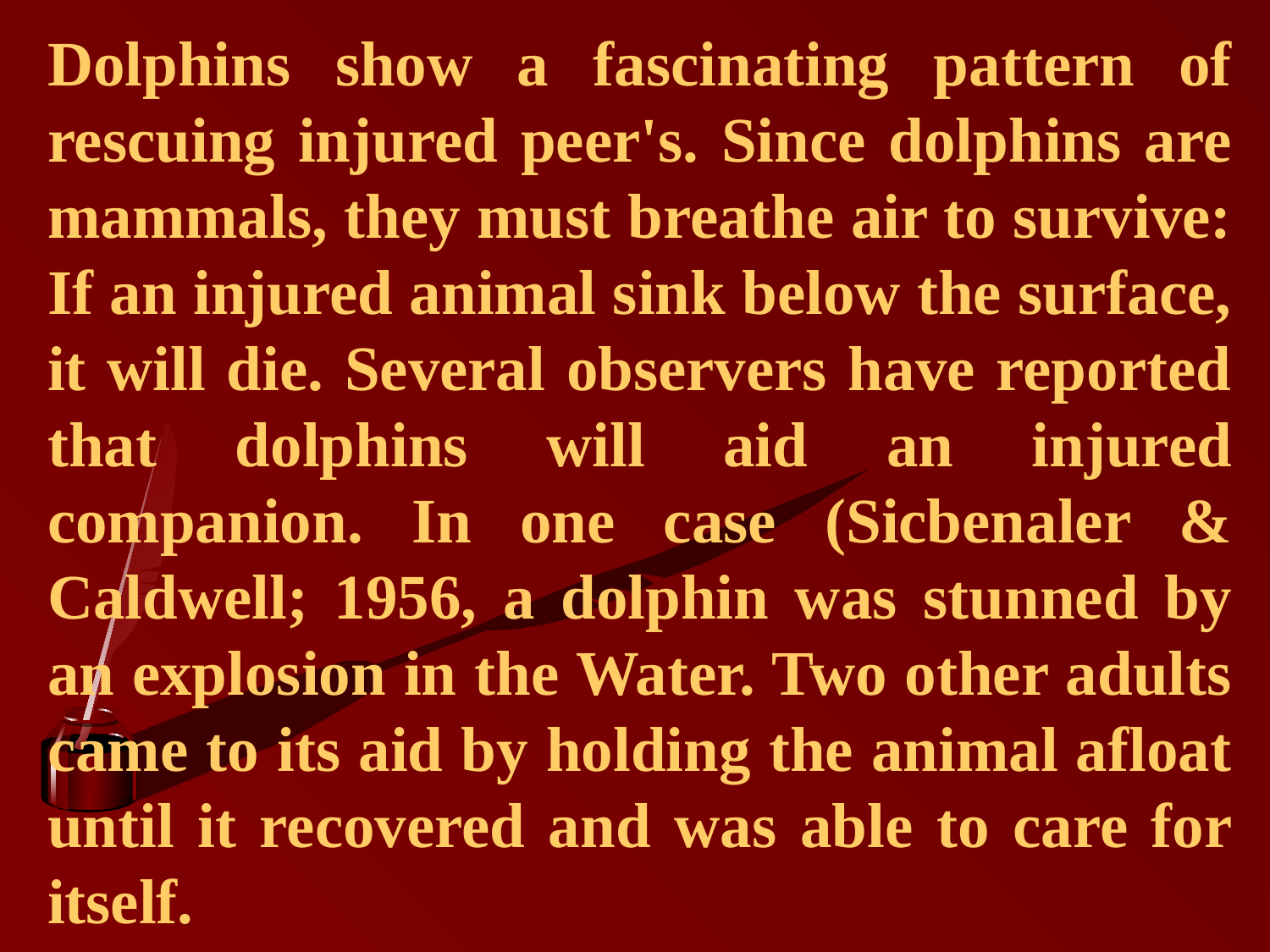

Dolphins show a fascinating pattern of rescuing injured peer's. Since dolphins are mammals, they must breathe air to survive: If an injured animal sink below the surface, it will die. Several observers have reported that dolphins will aid an injured companion. In one case (Sicbenaler & Caldwell; 1956, a dolphin was stunned by an explosion in the Water. Two other adults came to its aid by holding the animal afloat until it recovered and was able to care for itself.